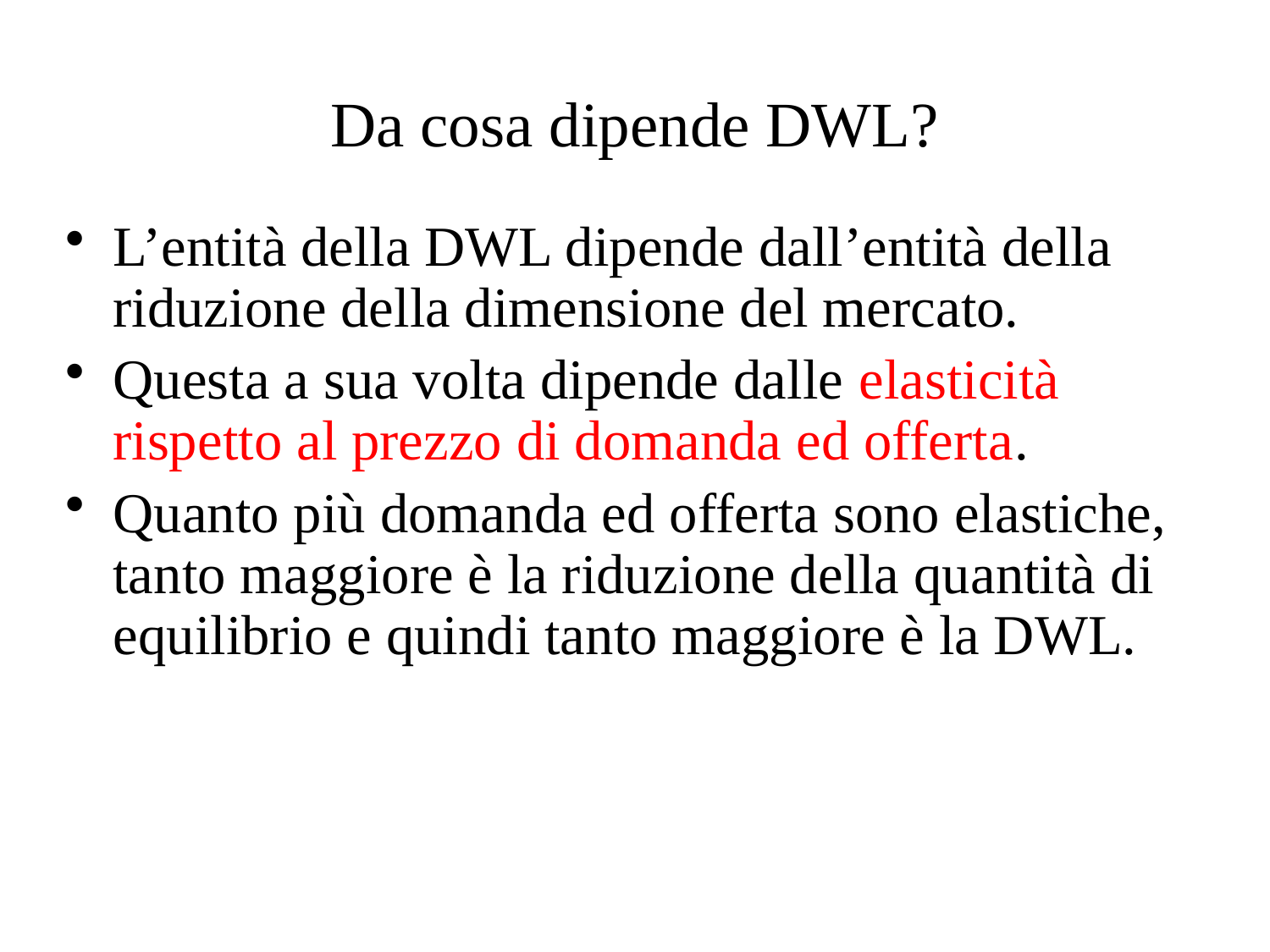

# Da cosa dipende DWL?
L’entità della DWL dipende dall’entità della riduzione della dimensione del mercato.
Questa a sua volta dipende dalle elasticità rispetto al prezzo di domanda ed offerta.
Quanto più domanda ed offerta sono elastiche, tanto maggiore è la riduzione della quantità di equilibrio e quindi tanto maggiore è la DWL.